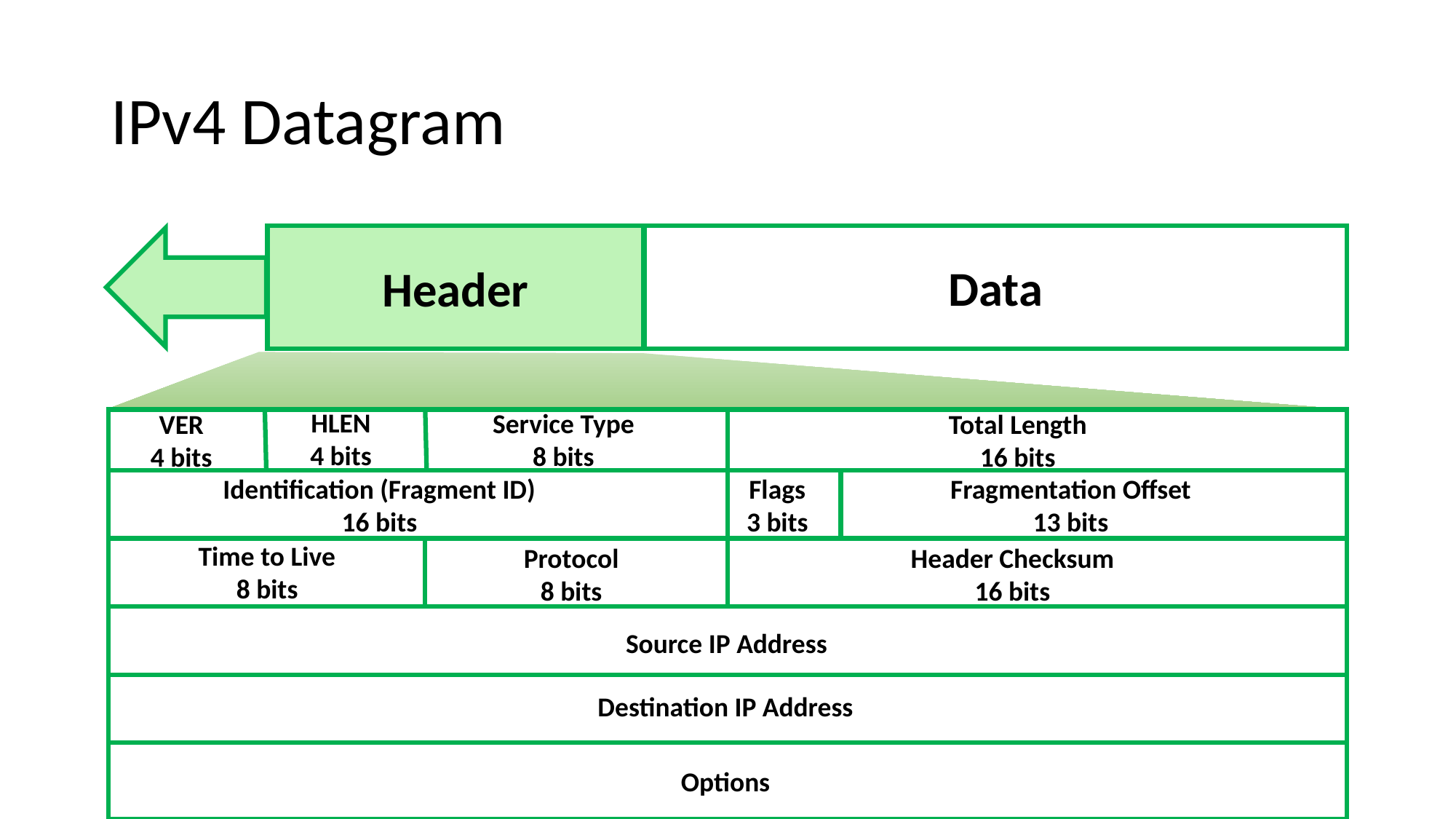

# IPv4 Datagram
Header

Data

HLEN
4 bits
Service Type
8 bits
Total Length
16 bits
VER
4 bits

Identification (Fragment ID)
16 bits
Flags
3 bits
Fragmentation Offset
13 bits
Time to Live
8 bits
Protocol
8 bits
Header Checksum
16 bits
Source IP Address
Destination IP Address
Options